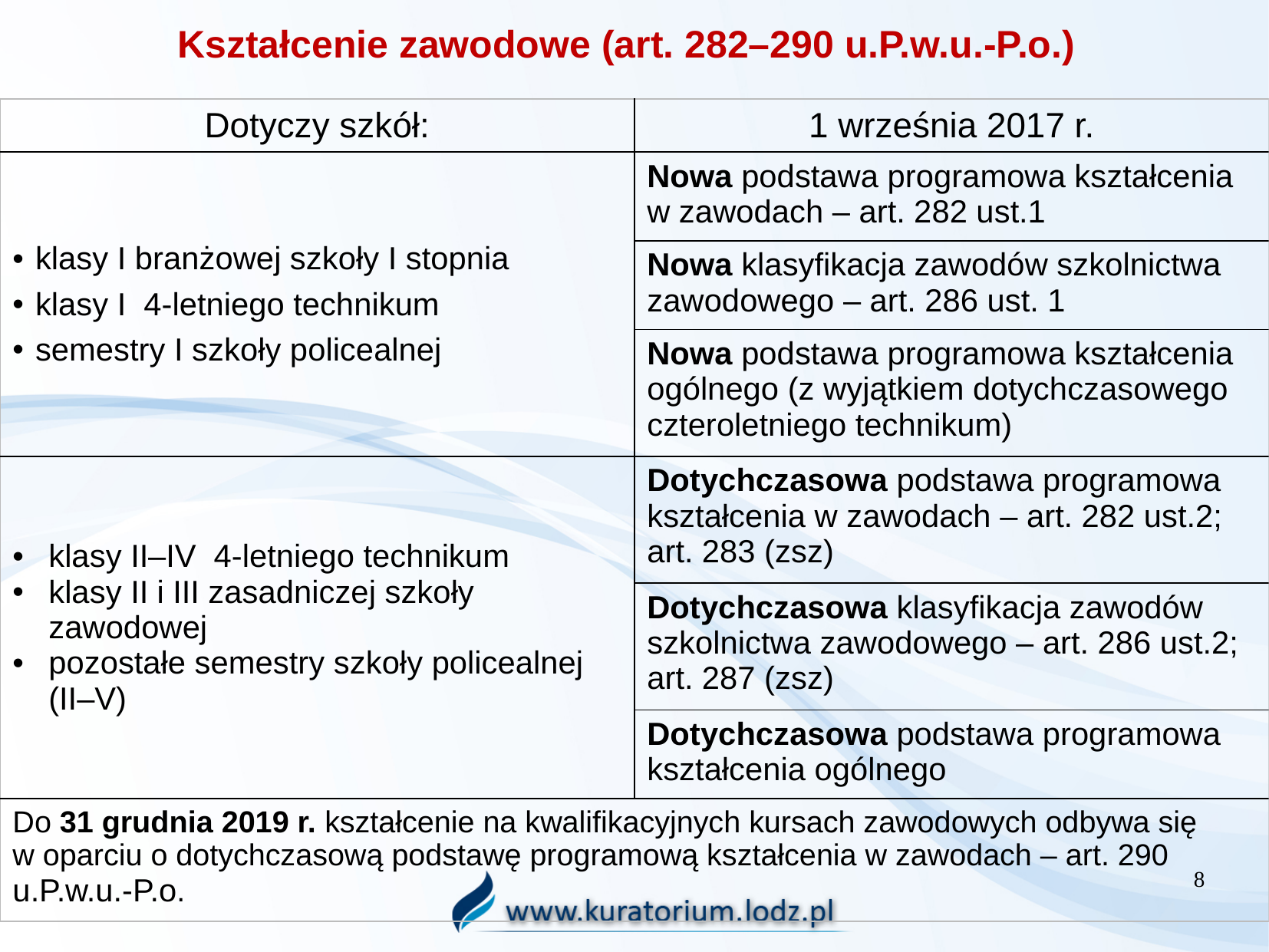

# Kształcenie zawodowe (art. 282–290 u.P.w.u.-P.o.)
| Dotyczy szkół: | 1 września 2017 r. |
| --- | --- |
| klasy I branżowej szkoły I stopnia klasy I 4-letniego technikum semestry I szkoły policealnej | Nowa podstawa programowa kształcenia w zawodach – art. 282 ust.1 |
|  | Nowa klasyfikacja zawodów szkolnictwa zawodowego – art. 286 ust. 1 |
|  | Nowa podstawa programowa kształcenia ogólnego (z wyjątkiem dotychczasowego czteroletniego technikum) |
| klasy II–IV 4-letniego technikum klasy II i III zasadniczej szkoły zawodowej pozostałe semestry szkoły policealnej (II–V) | Dotychczasowa podstawa programowa kształcenia w zawodach – art. 282 ust.2; art. 283 (zsz) |
|  | Dotychczasowa klasyfikacja zawodów szkolnictwa zawodowego – art. 286 ust.2; art. 287 (zsz) |
|  | Dotychczasowa podstawa programowa kształcenia ogólnego |
| Do 31 grudnia 2019 r. kształcenie na kwalifikacyjnych kursach zawodowych odbywa się w oparciu o dotychczasową podstawę programową kształcenia w zawodach – art. 290 u.P.w.u.-P.o. |  |
8